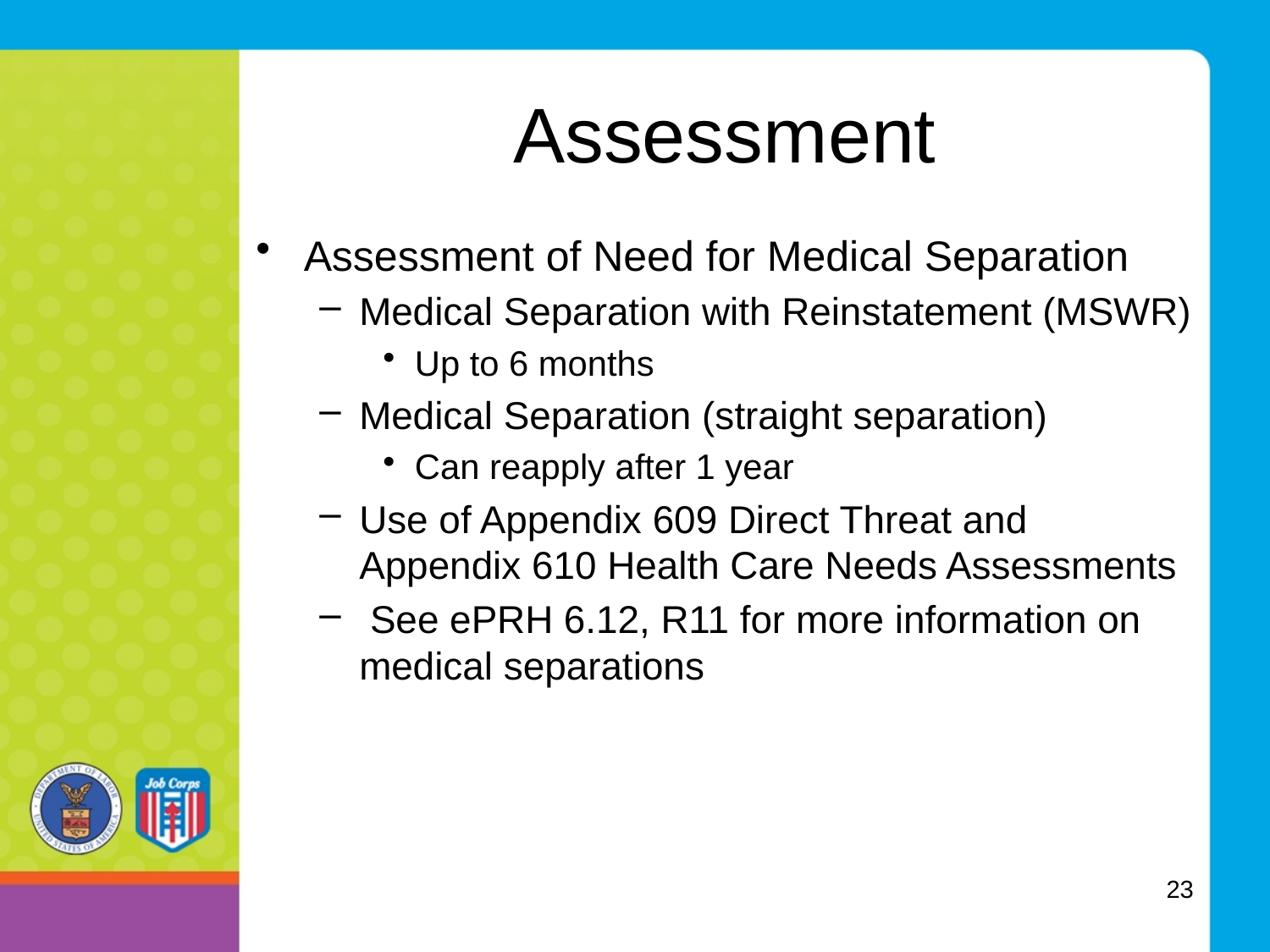

# Assessment
Assessment of Need for Medical Separation
Medical Separation with Reinstatement (MSWR)
Up to 6 months
Medical Separation (straight separation)
Can reapply after 1 year
Use of Appendix 609 Direct Threat and Appendix 610 Health Care Needs Assessments
 See ePRH 6.12, R11 for more information on medical separations
23